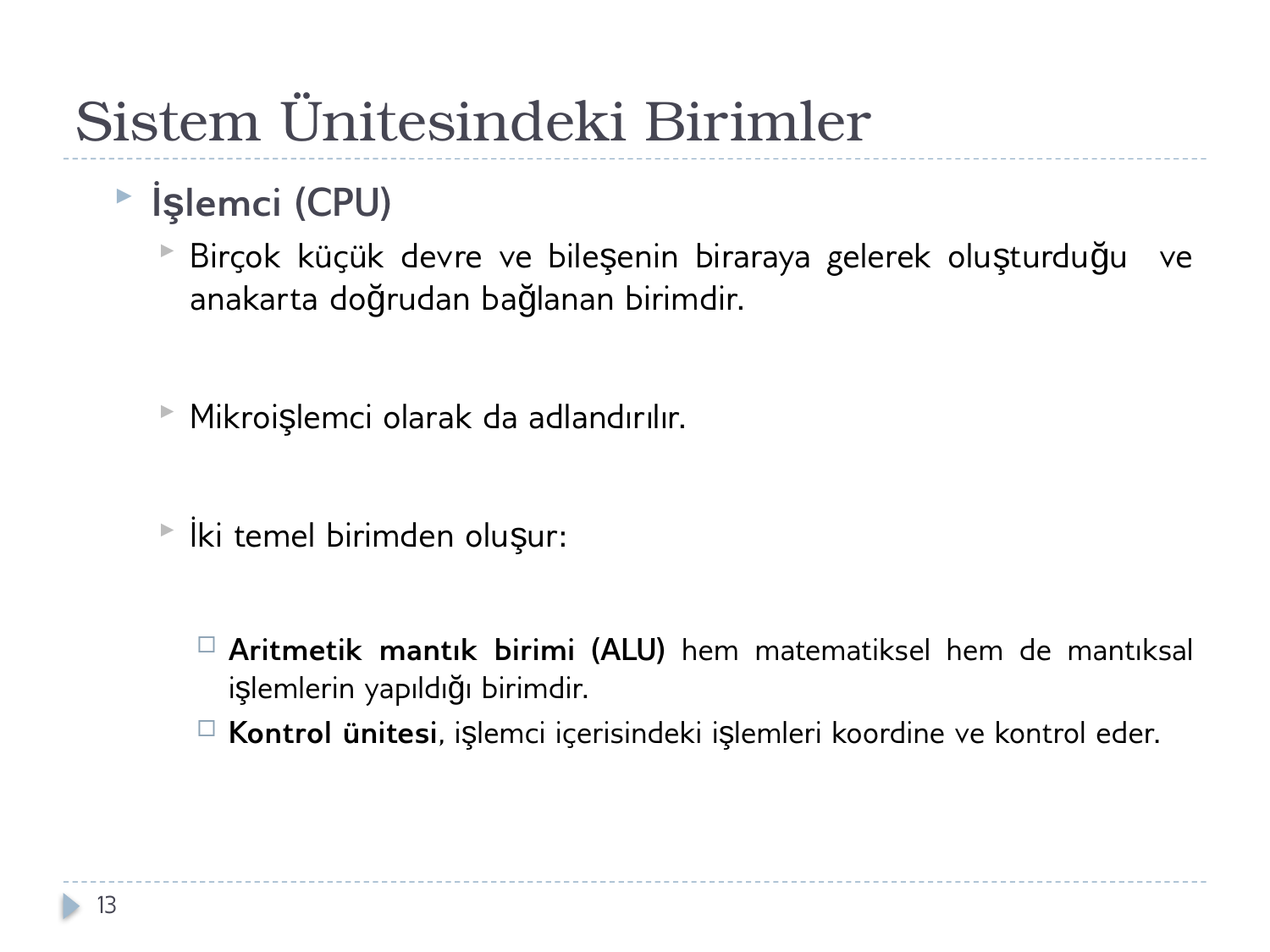

# Sistem Ünitesindeki Birimler
İşlemci (CPU)
Birçok küçük devre ve bileşenin biraraya gelerek oluşturduğu  ve anakarta doğrudan bağlanan birimdir.

Mikroişlemci olarak da adlandırılır.

İki temel birimden oluşur:

Aritmetik mantık birimi (ALU) hem matematiksel hem de mantıksal işlemlerin yapıldığı birimdir.
Kontrol ünitesi, işlemci içerisindeki işlemleri koordine ve kontrol eder.

13